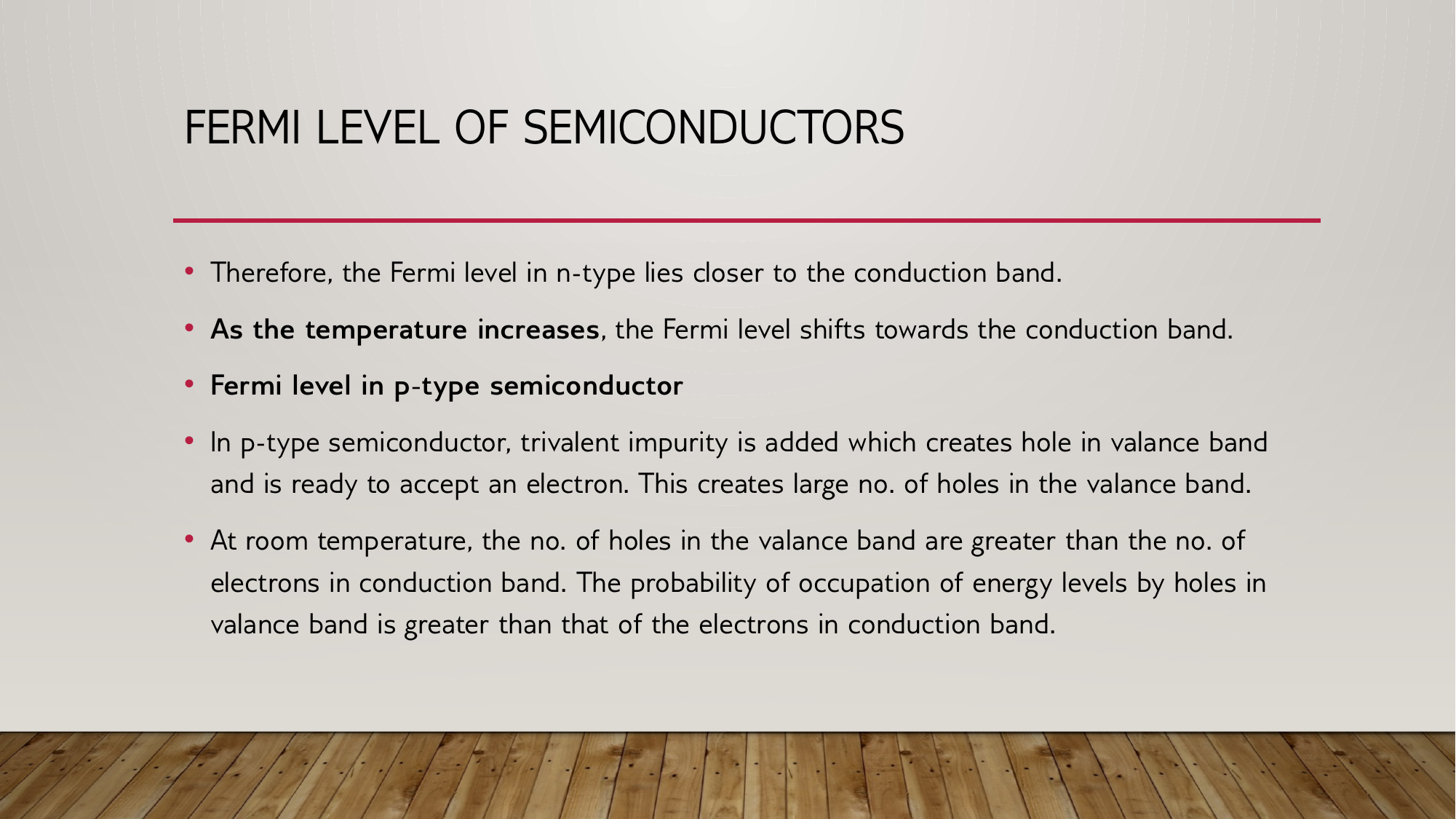

# Fermi level of semiconductors
Therefore, the Fermi level in n-type lies closer to the conduction band.
As the temperature increases, the Fermi level shifts towards the conduction band.
Fermi level in p-type semiconductor
In p-type semiconductor, trivalent impurity is added which creates hole in valance band and is ready to accept an electron. This creates large no. of holes in the valance band.
At room temperature, the no. of holes in the valance band are greater than the no. of electrons in conduction band. The probability of occupation of energy levels by holes in valance band is greater than that of the electrons in conduction band.